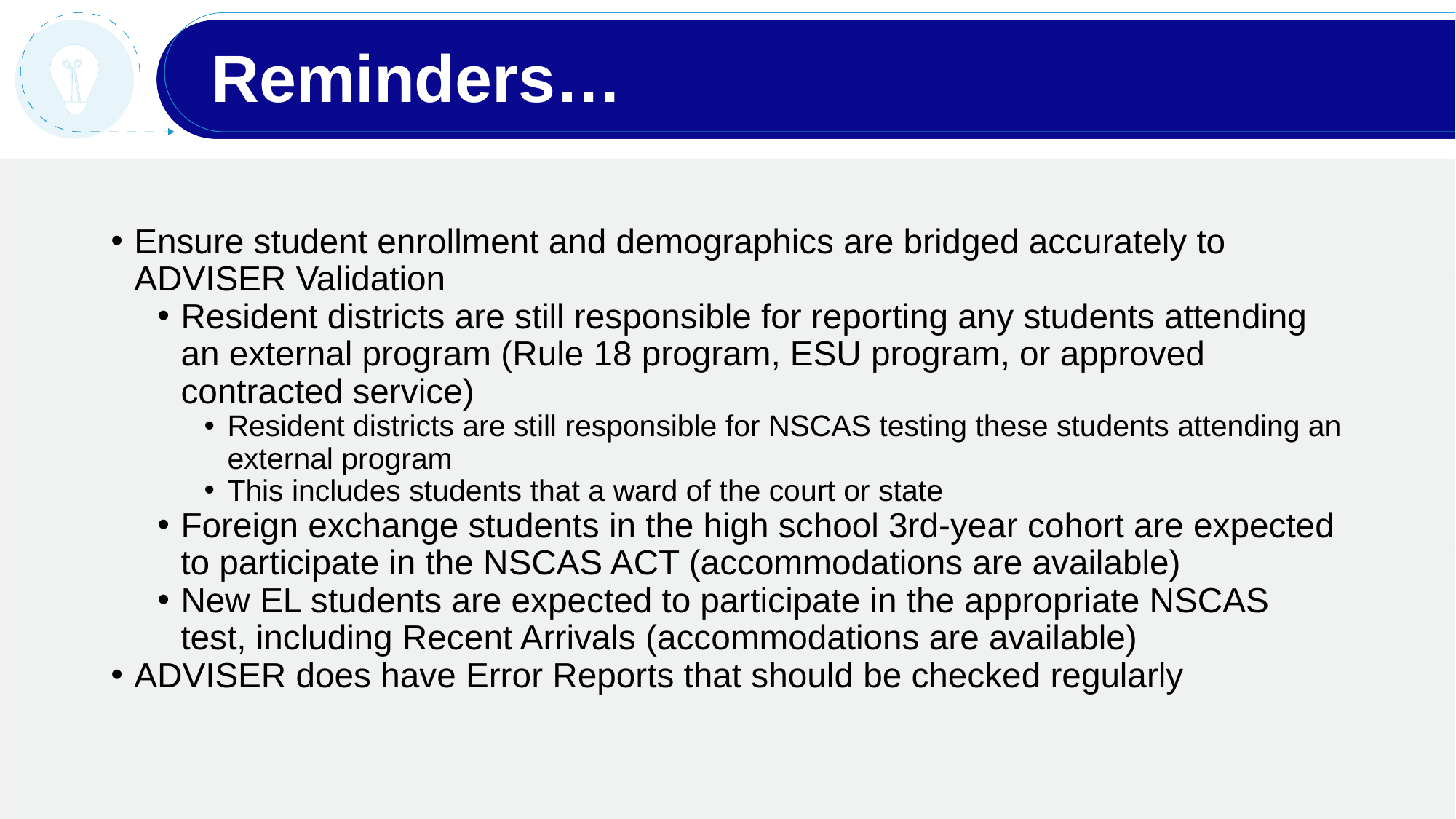

# Reminders…
Ensure student enrollment and demographics are bridged accurately to ADVISER Validation
Resident districts are still responsible for reporting any students attending an external program (Rule 18 program, ESU program, or approved contracted service)
Resident districts are still responsible for NSCAS testing these students attending an external program
This includes students that a ward of the court or state
Foreign exchange students in the high school 3rd-year cohort are expected to participate in the NSCAS ACT (accommodations are available)
New EL students are expected to participate in the appropriate NSCAS test, including Recent Arrivals (accommodations are available)
ADVISER does have Error Reports that should be checked regularly